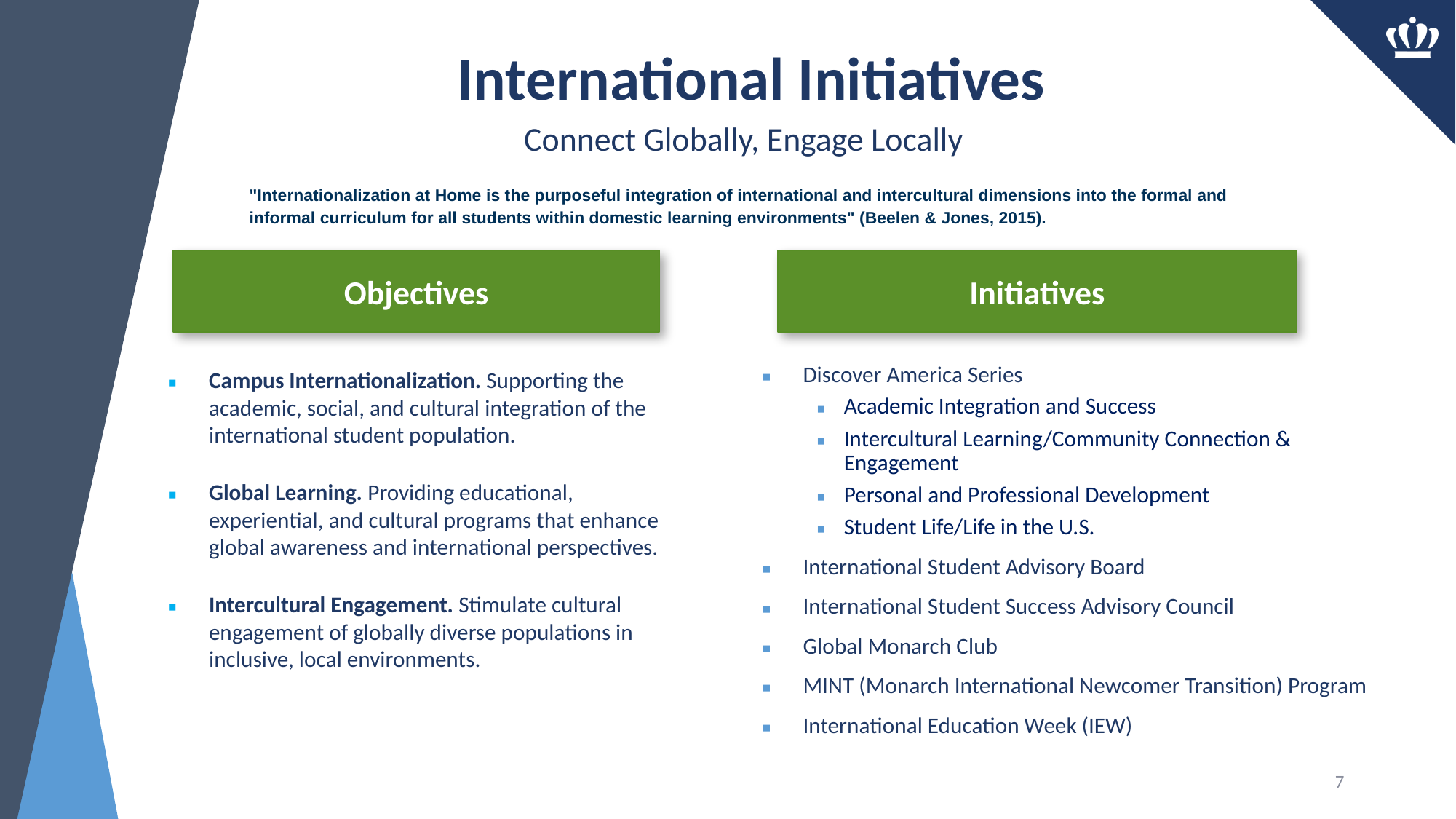

# International Initiatives
Connect Globally, Engage Locally
"Internationalization at Home is the purposeful integration of international and intercultural dimensions into the formal and informal curriculum for all students within domestic learning environments" (Beelen & Jones, 2015).
Objectives
Initiatives
Discover America Series
Academic Integration and Success
Intercultural Learning/Community Connection & Engagement
Personal and Professional Development
Student Life/Life in the U.S.
International Student Advisory Board
International Student Success Advisory Council
Global Monarch Club
MINT (Monarch International Newcomer Transition) Program
International Education Week (IEW)
Campus Internationalization. Supporting the academic, social, and cultural integration of the international student population.
Global Learning. Providing educational, experiential, and cultural programs that enhance global awareness and international perspectives.
Intercultural Engagement. Stimulate cultural engagement of globally diverse populations in inclusive, local environments.
7